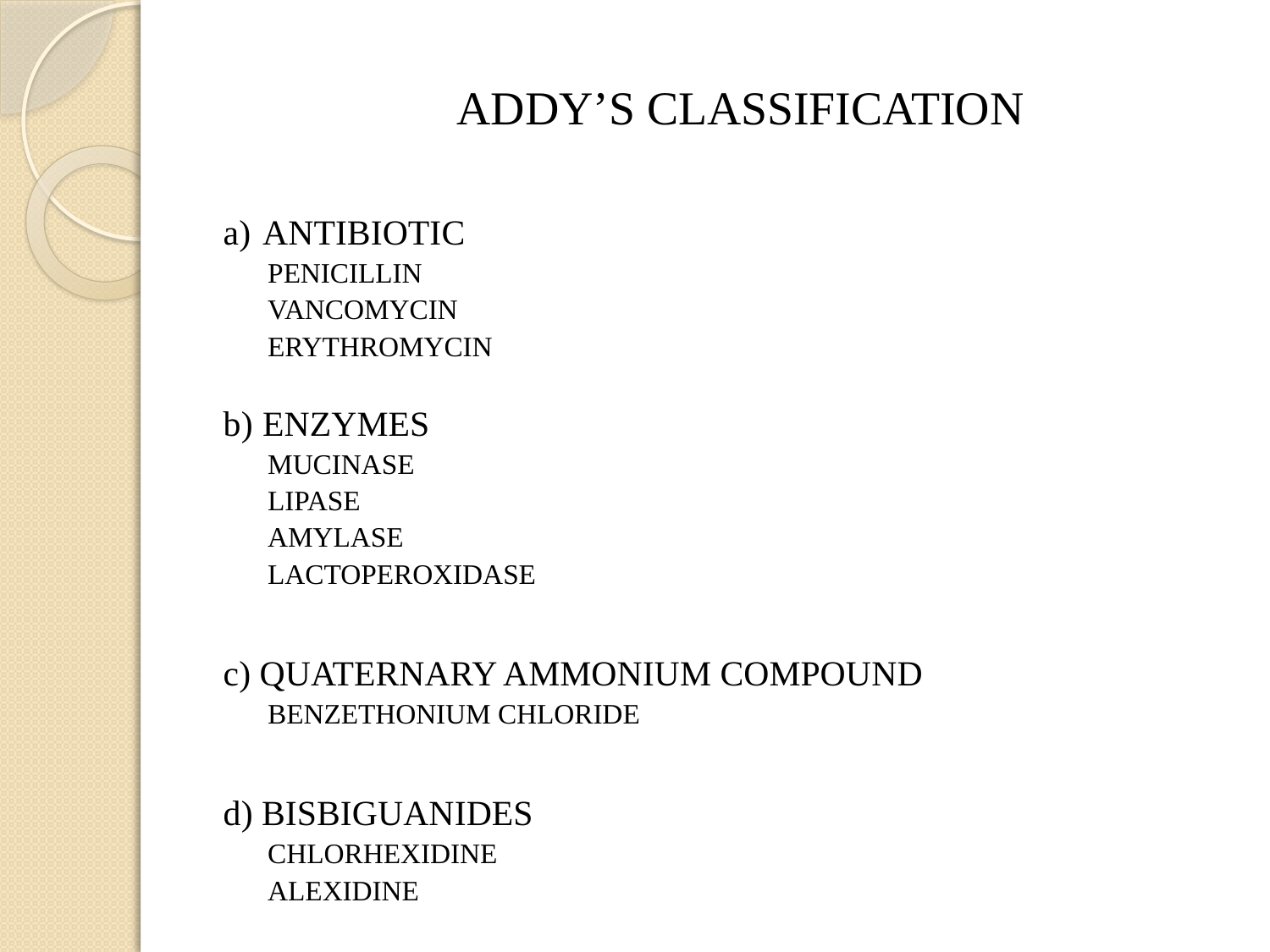

# ADDY’S CLASSIFICATION
a)	ANTIBIOTIC
PENICILLIN
VANCOMYCIN
ERYTHROMYCIN

b)	ENZYMES
MUCINASE
LIPASE
AMYLASE
LACTOPEROXIDASE

c) QUATERNARY AMMONIUM COMPOUND
BENZETHONIUM CHLORIDE

d) BISBIGUANIDES
CHLORHEXIDINE
ALEXIDINE